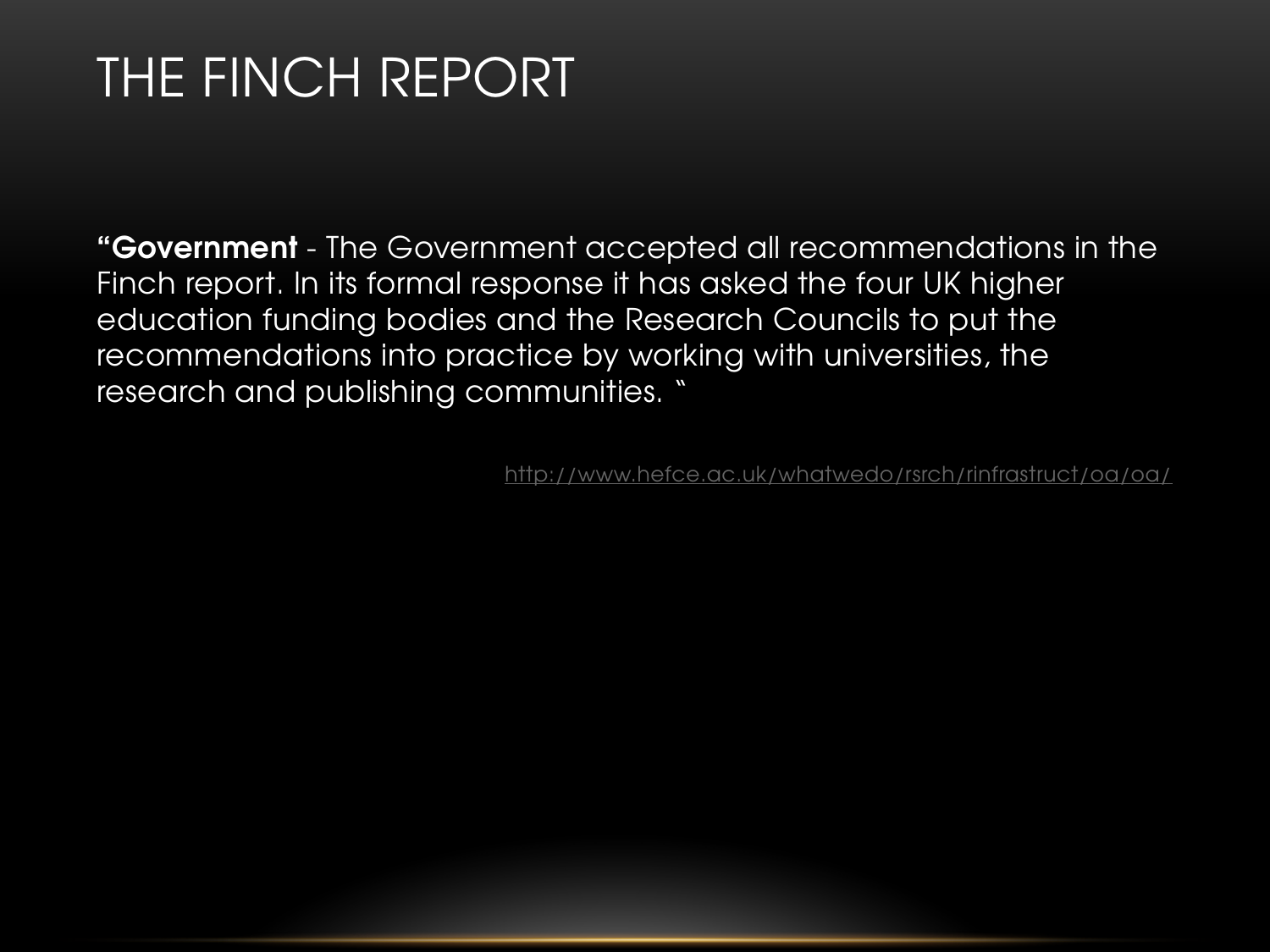

# The finch report
“Government - The Government accepted all recommendations in the Finch report. In its formal response it has asked the four UK higher education funding bodies and the Research Councils to put the recommendations into practice by working with universities, the research and publishing communities. “
http://www.hefce.ac.uk/whatwedo/rsrch/rinfrastruct/oa/oa/